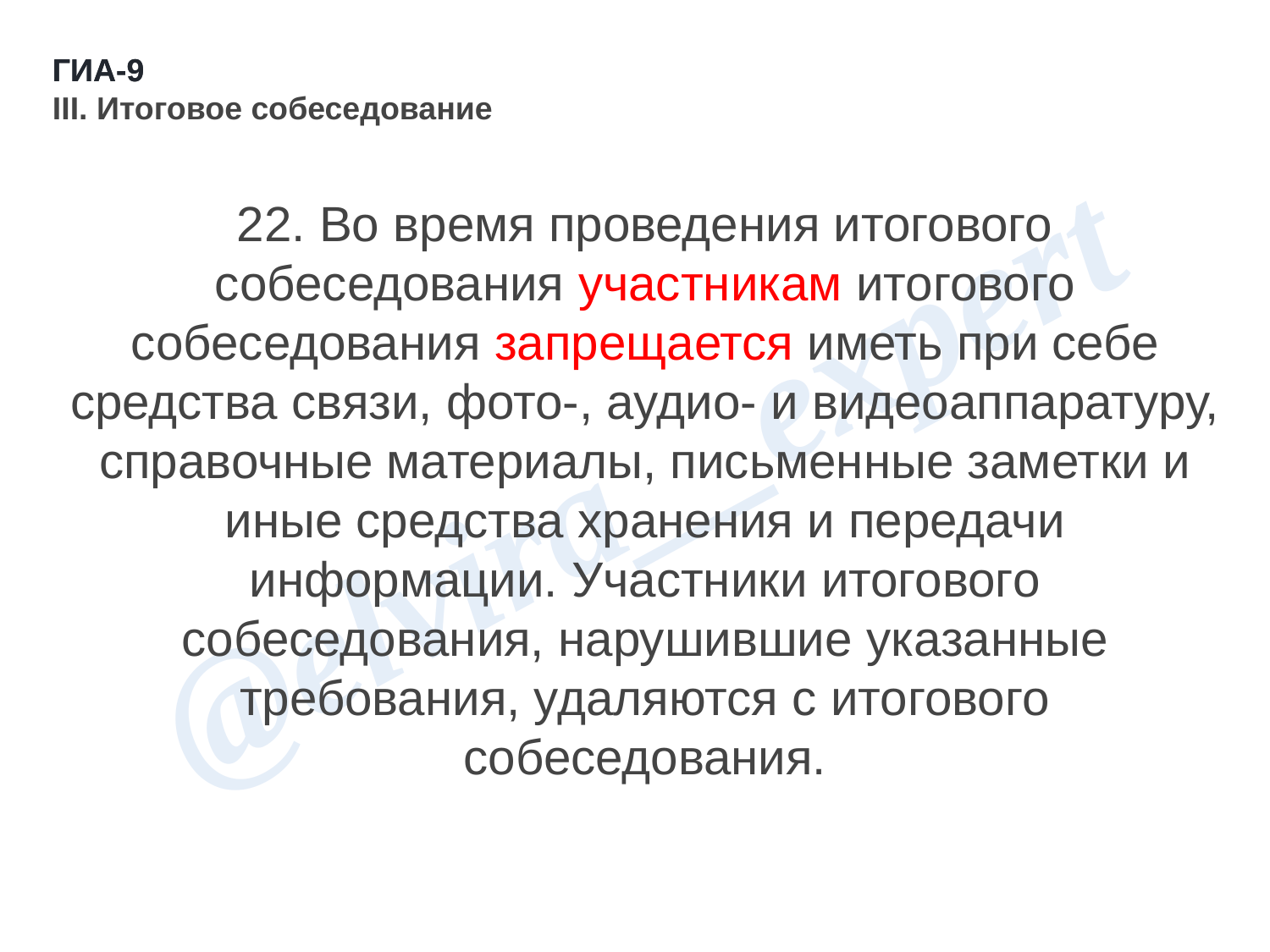

ГИА-9
ГИА-9
III. Итоговое собеседование
22. Во время проведения итогового собеседования участникам итогового собеседования запрещается иметь при себе средства связи, фото-, аудио- и видеоаппаратуру, справочные материалы, письменные заметки и иные средства хранения и передачи информации. Участники итогового собеседования, нарушившие указанные требования, удаляются с итогового собеседования.